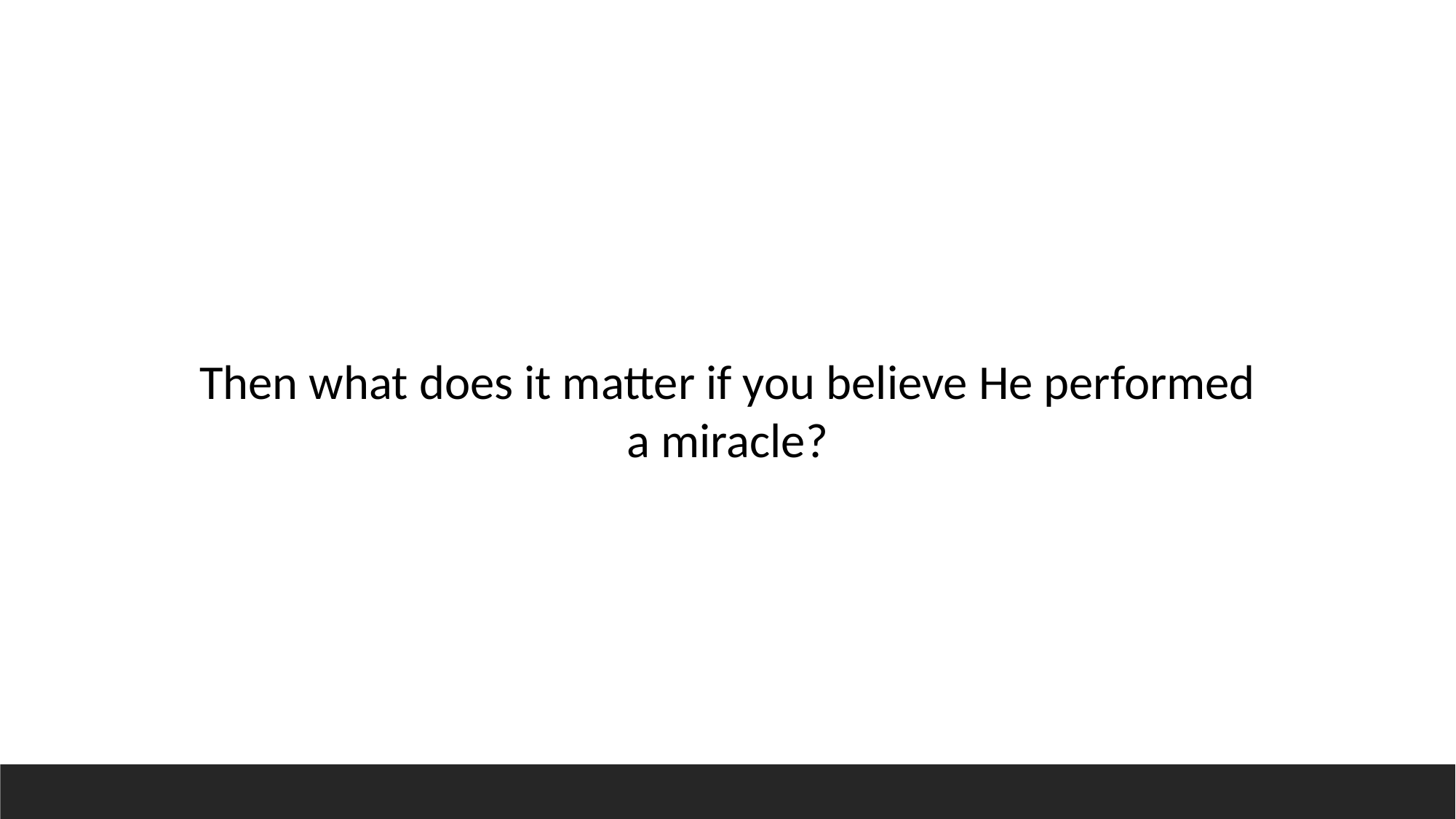

Then what does it matter if you believe He performed a miracle?